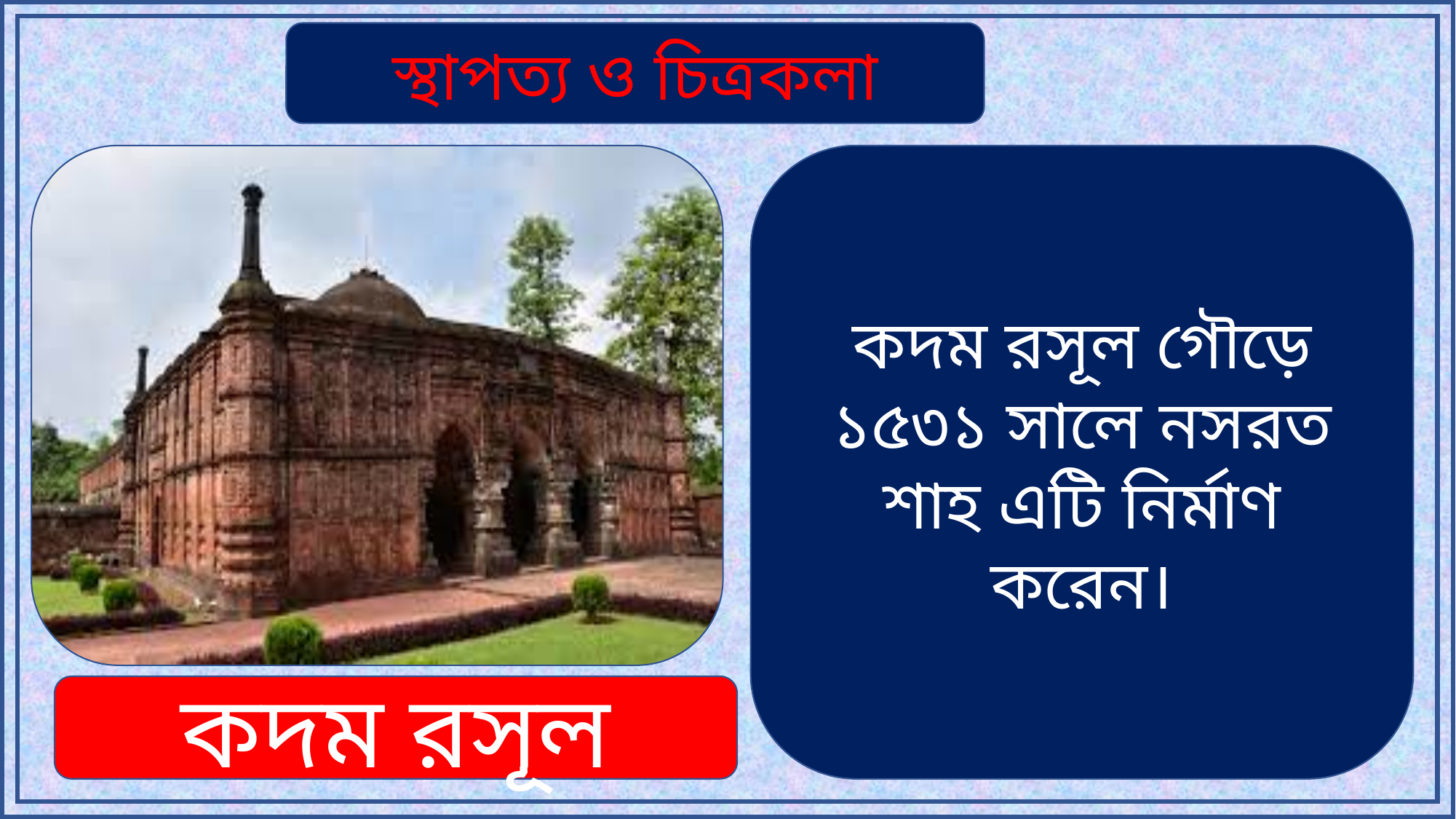

স্থাপত্য ও চিত্রকলা

কদম রসূল গৌড়ে ১৫৩১ সালে নসরত শাহ এটি নির্মাণ করেন।
কদম রসূল